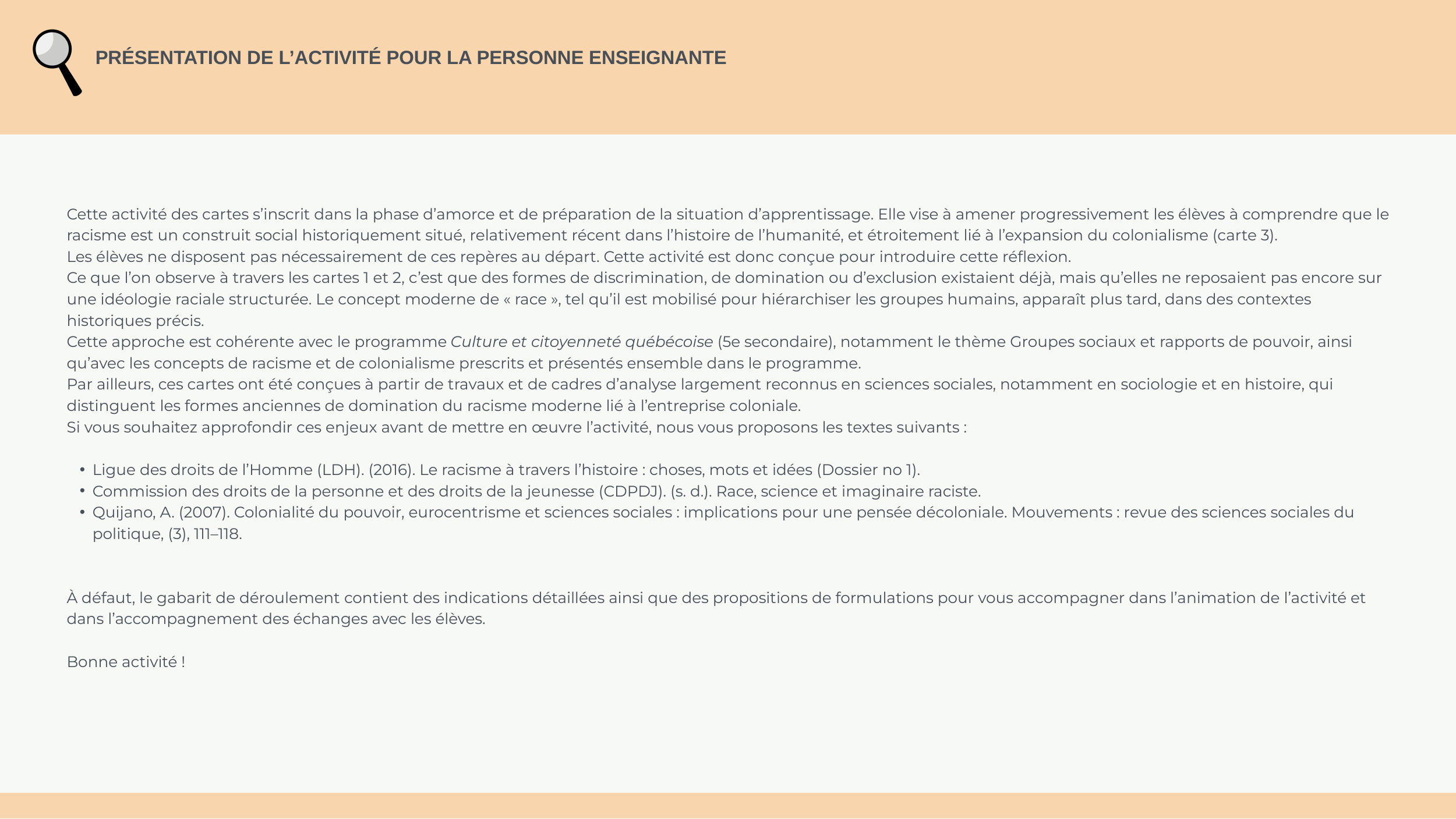

PRÉSENTATION DE L’ACTIVITÉ POUR LA PERSONNE ENSEIGNANTE

Cette activité des cartes s’inscrit dans la phase d’amorce et de préparation de la situation d’apprentissage. Elle vise à amener progressivement les élèves à comprendre que le racisme est un construit social historiquement situé, relativement récent dans l’histoire de l’humanité, et étroitement lié à l’expansion du colonialisme (carte 3).
Les élèves ne disposent pas nécessairement de ces repères au départ. Cette activité est donc conçue pour introduire cette réflexion.
Ce que l’on observe à travers les cartes 1 et 2, c’est que des formes de discrimination, de domination ou d’exclusion existaient déjà, mais qu’elles ne reposaient pas encore sur une idéologie raciale structurée. Le concept moderne de « race », tel qu’il est mobilisé pour hiérarchiser les groupes humains, apparaît plus tard, dans des contextes historiques précis.
Cette approche est cohérente avec le programme Culture et citoyenneté québécoise (5e secondaire), notamment le thème Groupes sociaux et rapports de pouvoir, ainsi qu’avec les concepts de racisme et de colonialisme prescrits et présentés ensemble dans le programme.
Par ailleurs, ces cartes ont été conçues à partir de travaux et de cadres d’analyse largement reconnus en sciences sociales, notamment en sociologie et en histoire, qui distinguent les formes anciennes de domination du racisme moderne lié à l’entreprise coloniale.
Si vous souhaitez approfondir ces enjeux avant de mettre en œuvre l’activité, nous vous proposons les textes suivants :

Ligue des droits de l’Homme (LDH). (2016). Le racisme à travers l’histoire : choses, mots et idées (Dossier no 1).
Commission des droits de la personne et des droits de la jeunesse (CDPDJ). (s. d.). Race, science et imaginaire raciste.
Quijano, A. (2007). Colonialité du pouvoir, eurocentrisme et sciences sociales : implications pour une pensée décoloniale. Mouvements : revue des sciences sociales du politique, (3), 111–118.

À défaut, le gabarit de déroulement contient des indications détaillées ainsi que des propositions de formulations pour vous accompagner dans l’animation de l’activité et dans l’accompagnement des échanges avec les élèves.

Bonne activité !